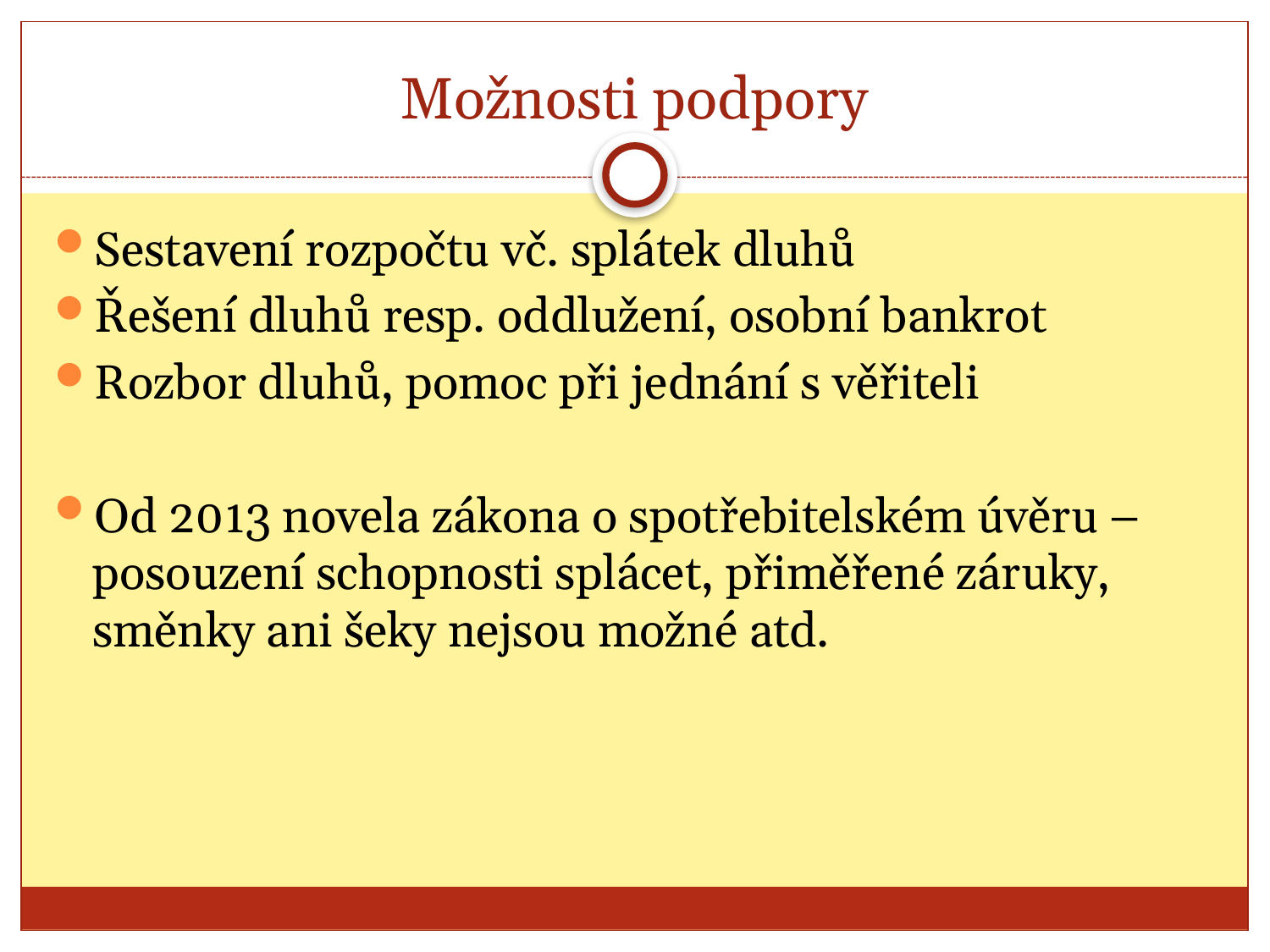

# Možnosti podpory
Sestavení rozpočtu vč. splátek dluhů
Řešení dluhů resp. oddlužení, osobní bankrot
Rozbor dluhů, pomoc při jednání s věřiteli

Od 2013 novela zákona o spotřebitelském úvěru – posouzení schopnosti splácet, přiměřené záruky, směnky ani šeky nejsou možné atd.